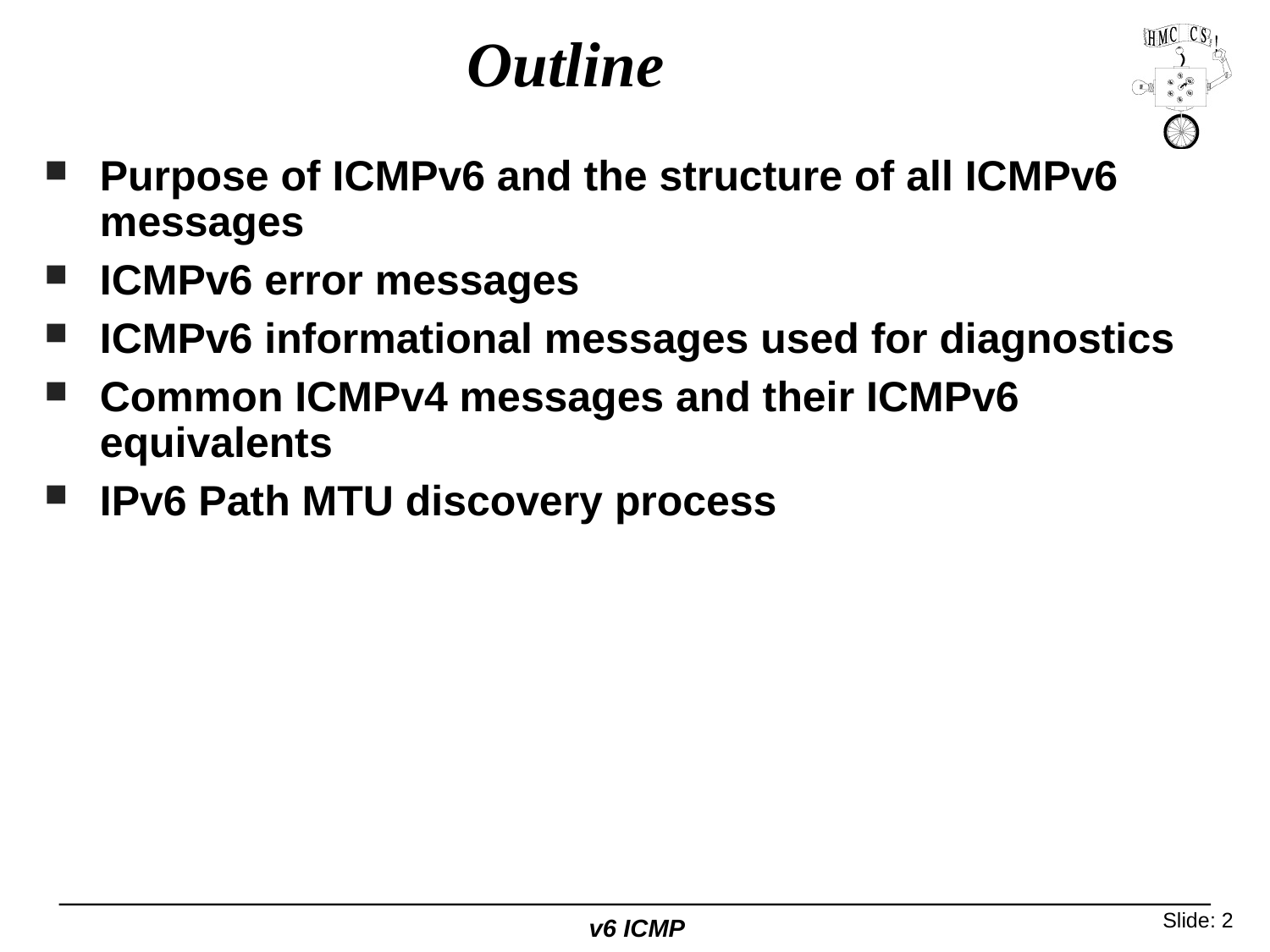

# Outline
Purpose of ICMPv6 and the structure of all ICMPv6 messages
ICMPv6 error messages
ICMPv6 informational messages used for diagnostics
Common ICMPv4 messages and their ICMPv6 equivalents
IPv6 Path MTU discovery process